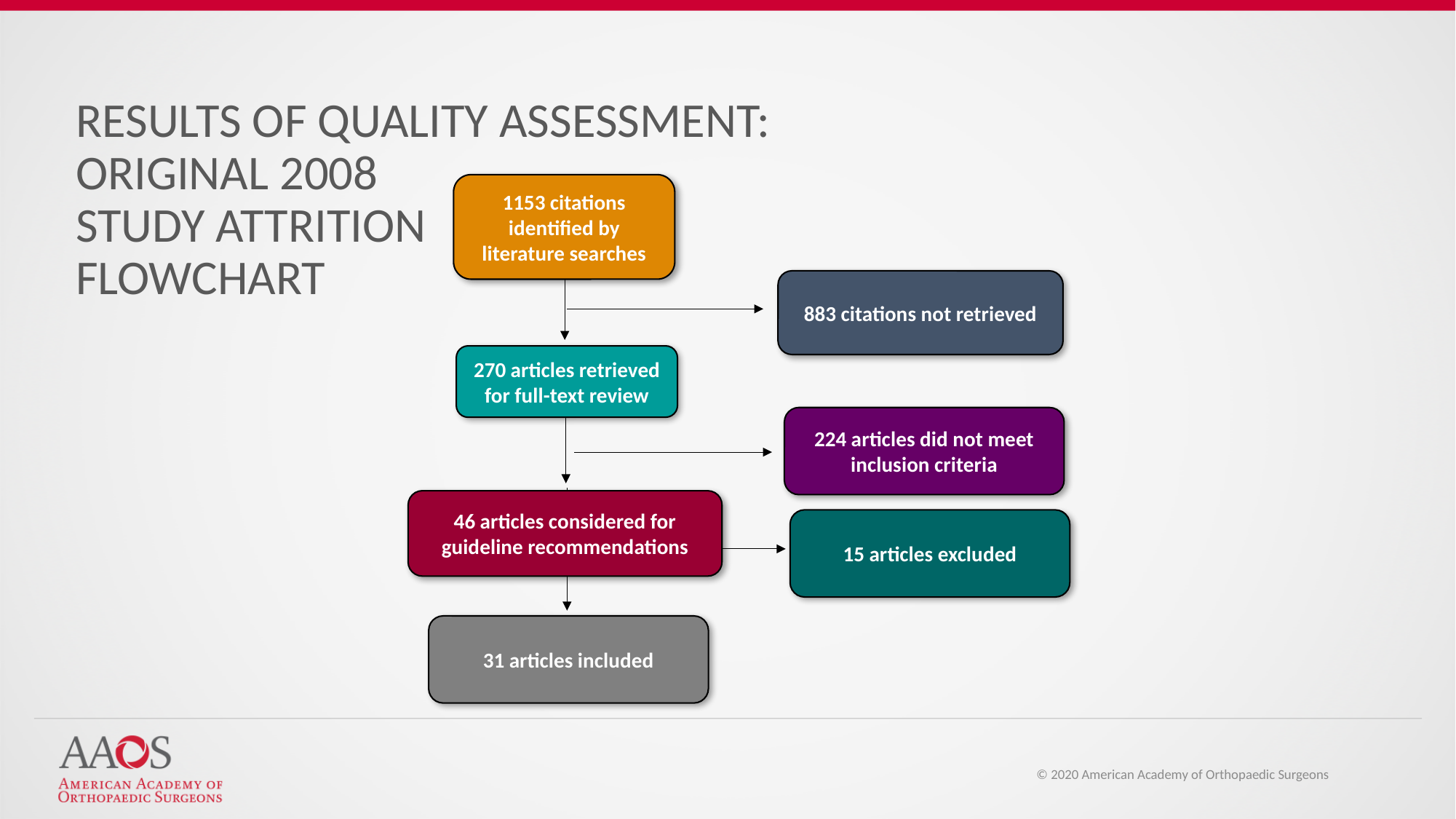

RESULTS OF QUALITY ASSESSMENT:
ORIGINAL 2008
STUDY ATTRITION
FLOWCHART
1153 citations identified by literature searches
883 citations not retrieved
270 articles retrieved for full-text review
224 articles did not meet inclusion criteria
46 articles considered for guideline recommendations
15 articles excluded
31 articles included
© 2020 American Academy of Orthopaedic Surgeons